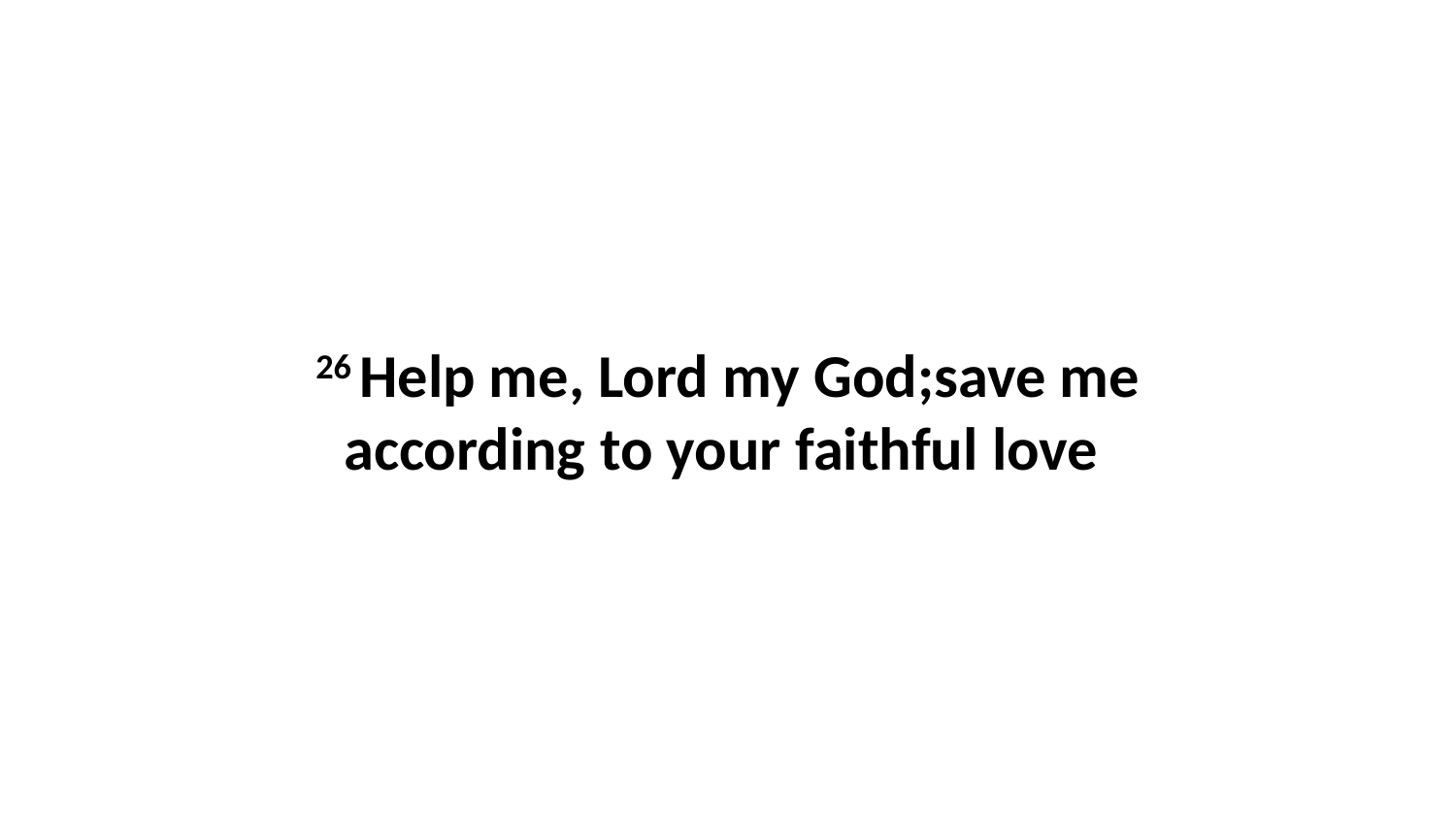

26 Help me, Lord my God;save me according to your faithful love